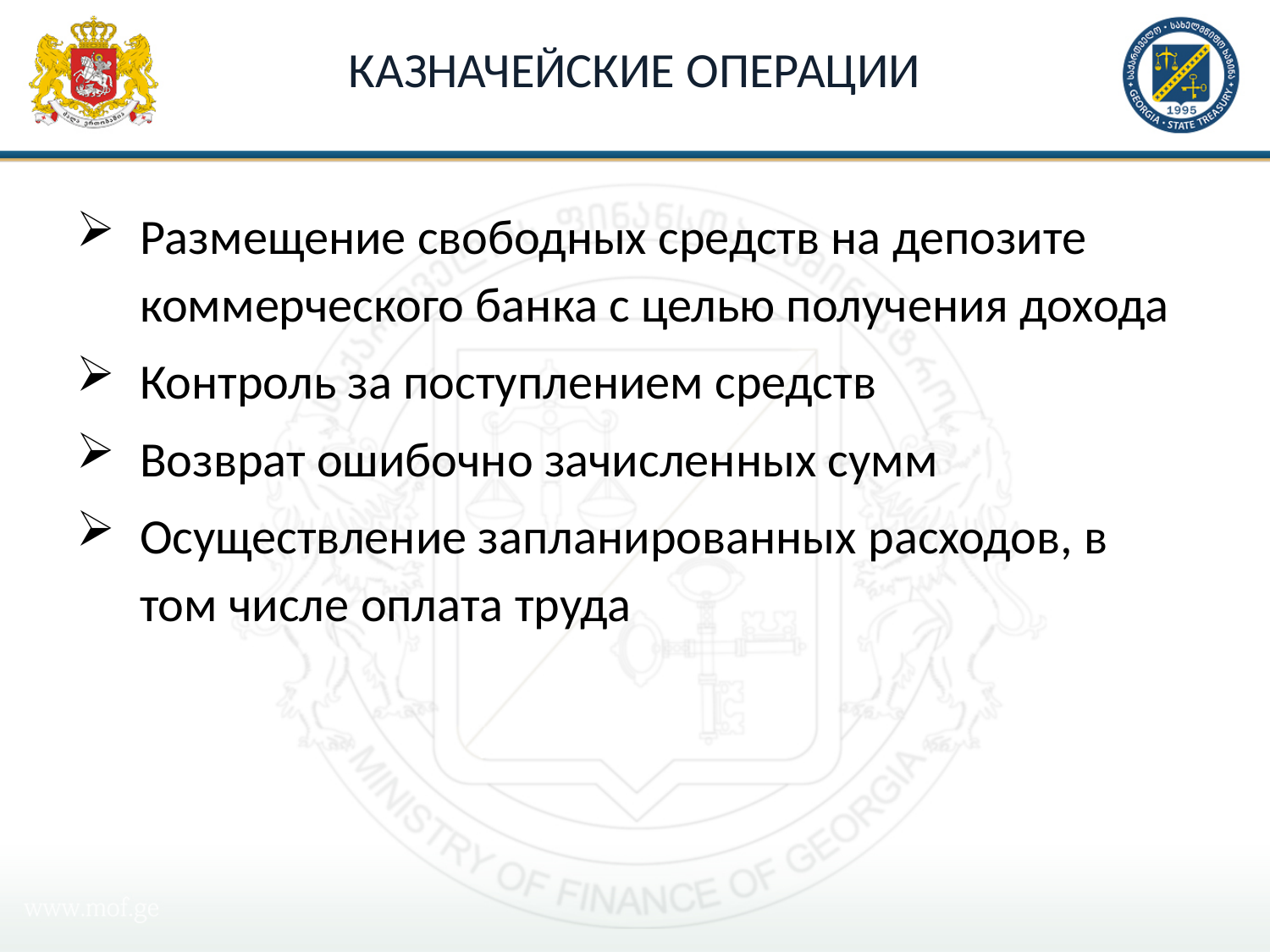

# Казначейские Операции
Размещение свободных средств на депозите коммерческого банка с целью получения дохода
Контроль за поступлением средств
Возврат ошибочно зачисленных сумм
Осуществление запланированных расходов, в том числе оплата труда